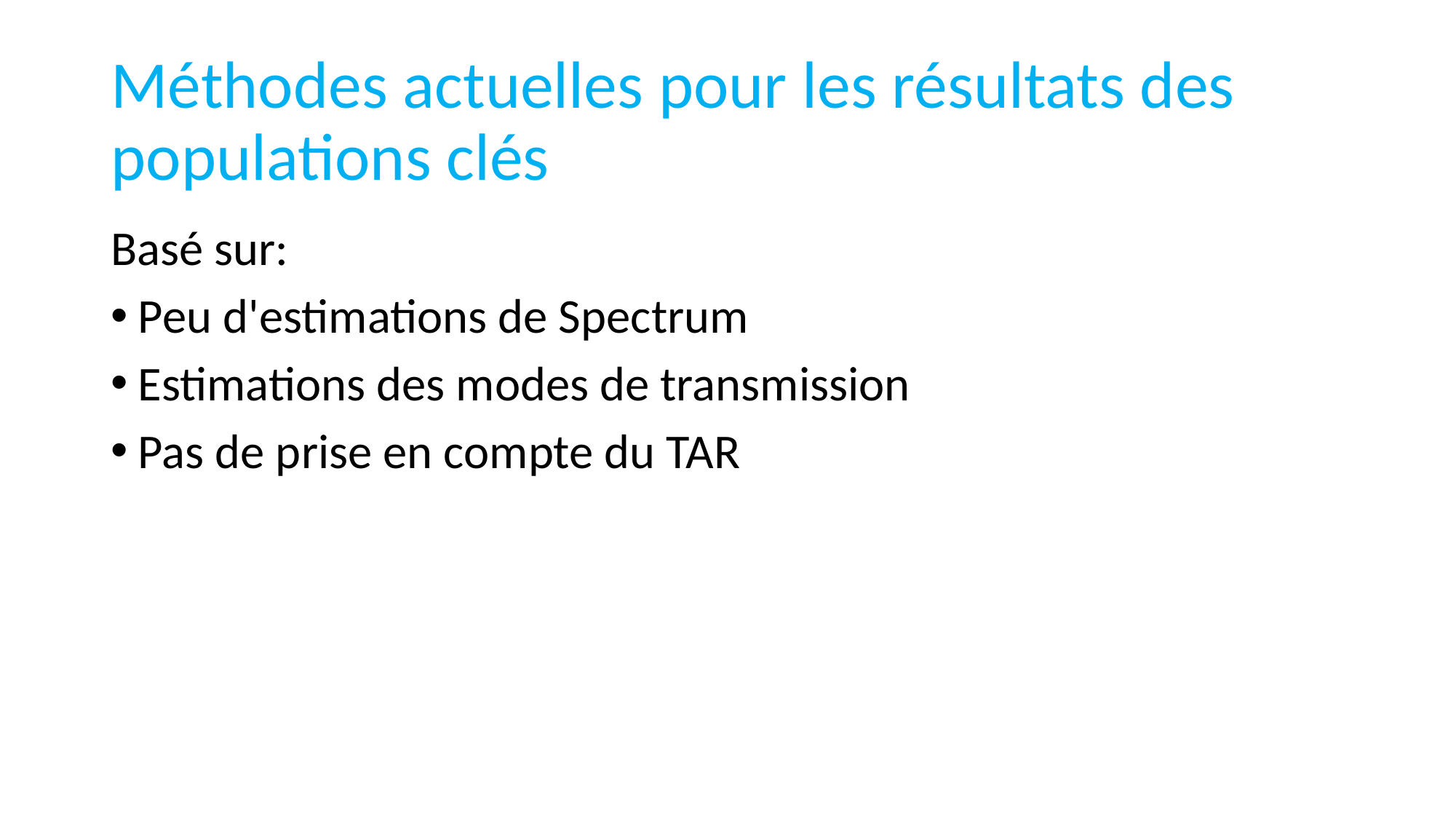

# Méthodes actuelles pour les résultats des populations clés
Basé sur:
Peu d'estimations de Spectrum
Estimations des modes de transmission
Pas de prise en compte du TAR